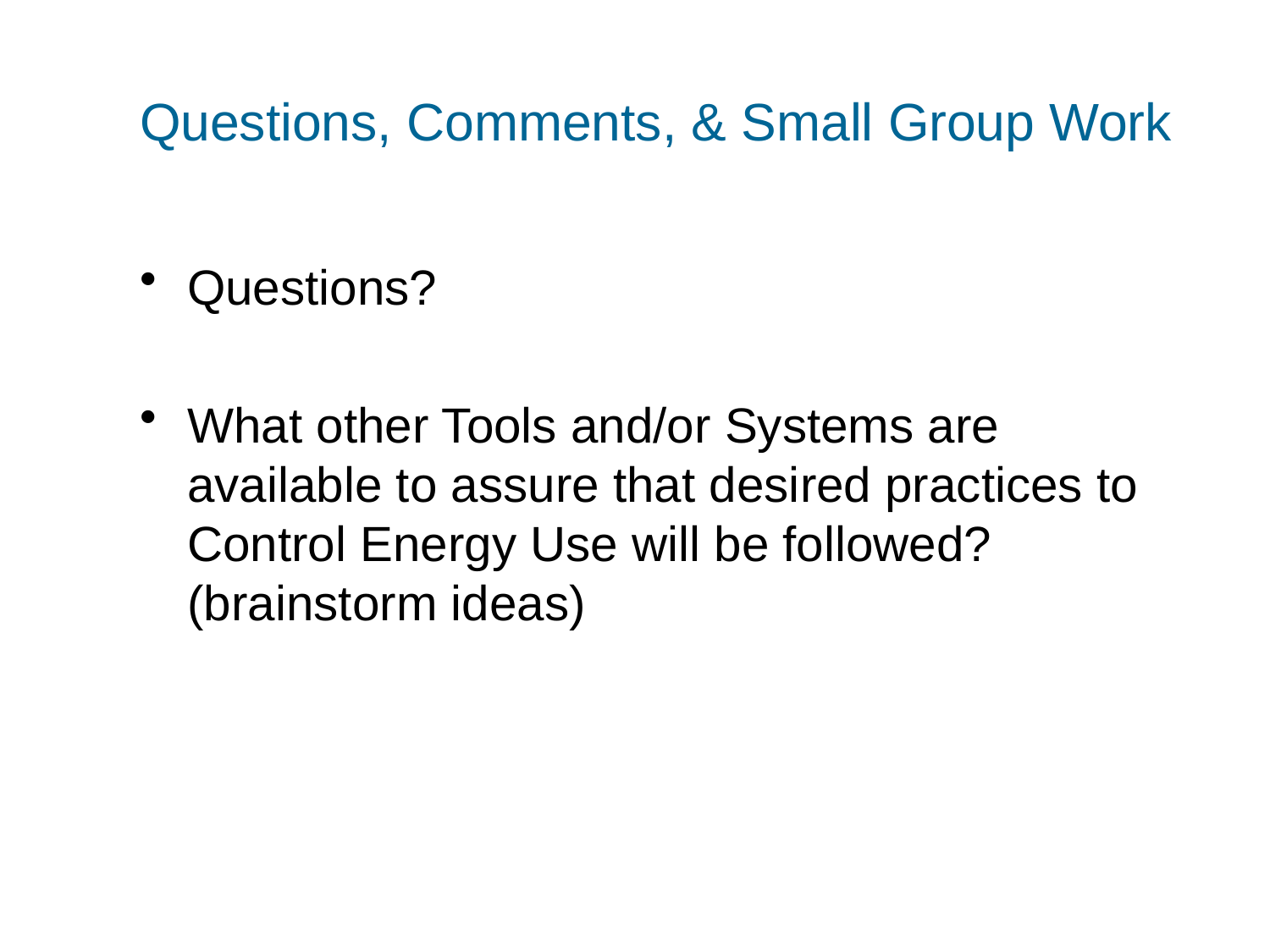

# Questions, Comments, & Small Group Work

Questions?

What other Tools and/or Systems are available to assure that desired practices to Control Energy Use will be followed? (brainstorm ideas)